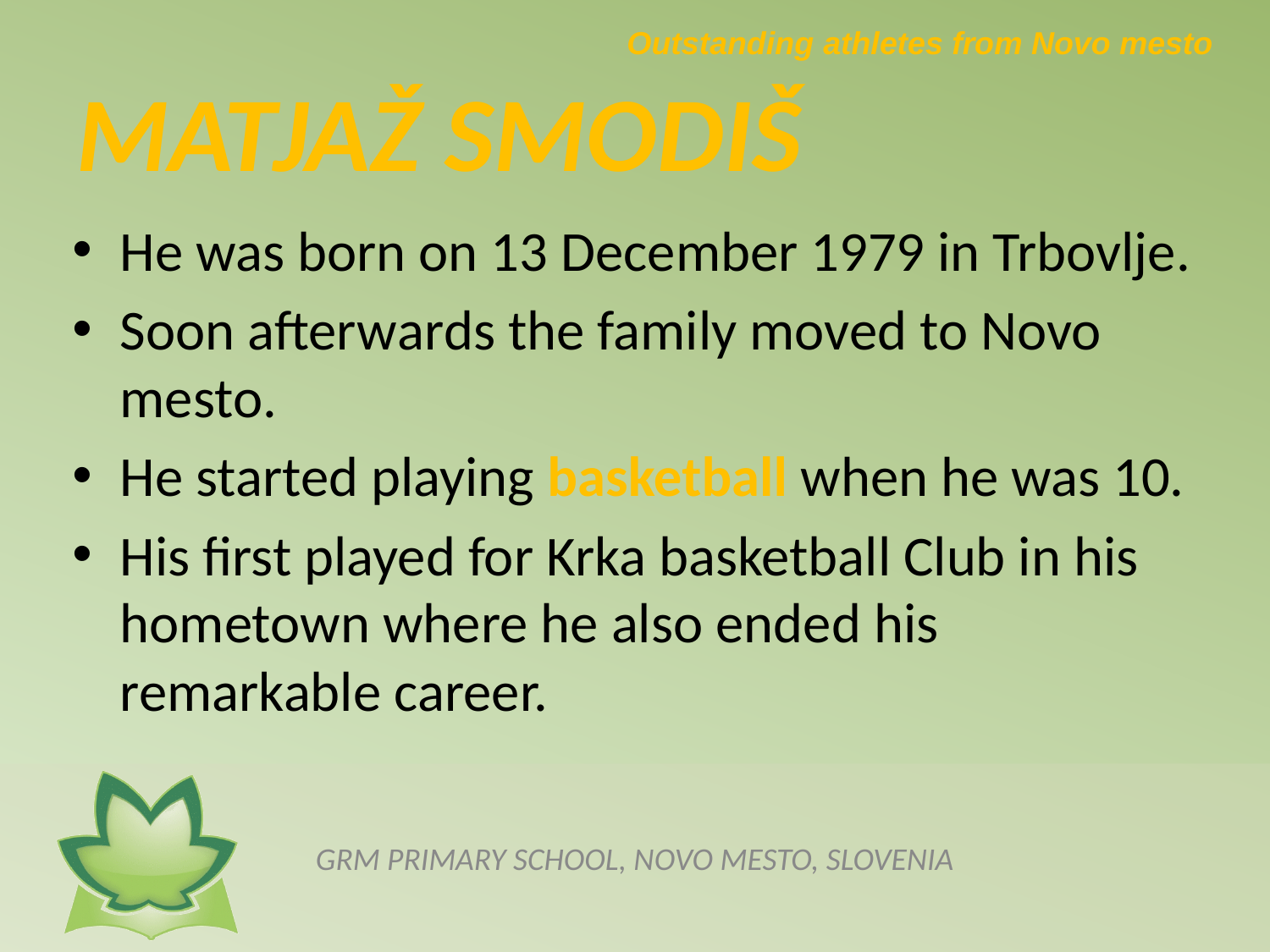

Outstanding athletes from Novo mesto
# MATJAŽ SMODIŠ
He was born on 13 December 1979 in Trbovlje.
Soon afterwards the family moved to Novo mesto.
He started playing basketball when he was 10.
His first played for Krka basketball Club in his hometown where he also ended his remarkable career.

GRM PRIMARY SCHOOL, NOVO MESTO, SLOVENIA